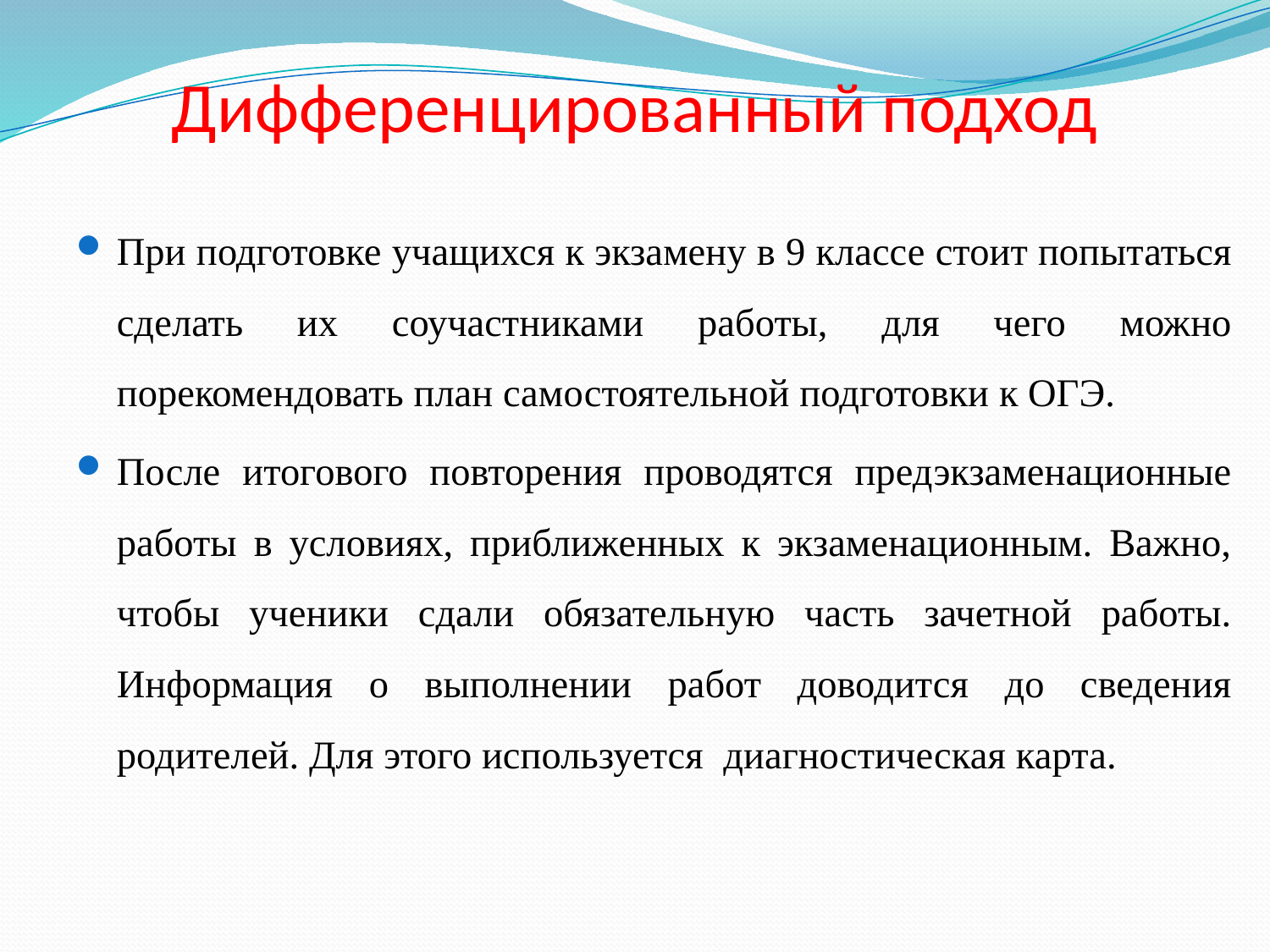

# Дифференцированный подход
При подготовке учащихся к экзамену в 9 классе стоит попытаться сделать их соучастниками работы, для чего можно порекомендовать план самостоятельной подготовки к ОГЭ.
После итогового повторения проводятся предэкзаменационные работы в условиях, приближенных к экзаменационным. Важно, чтобы ученики сдали обязательную часть зачетной работы. Информация о выполнении работ доводится до сведения родителей. Для этого используется  диагностическая карта.